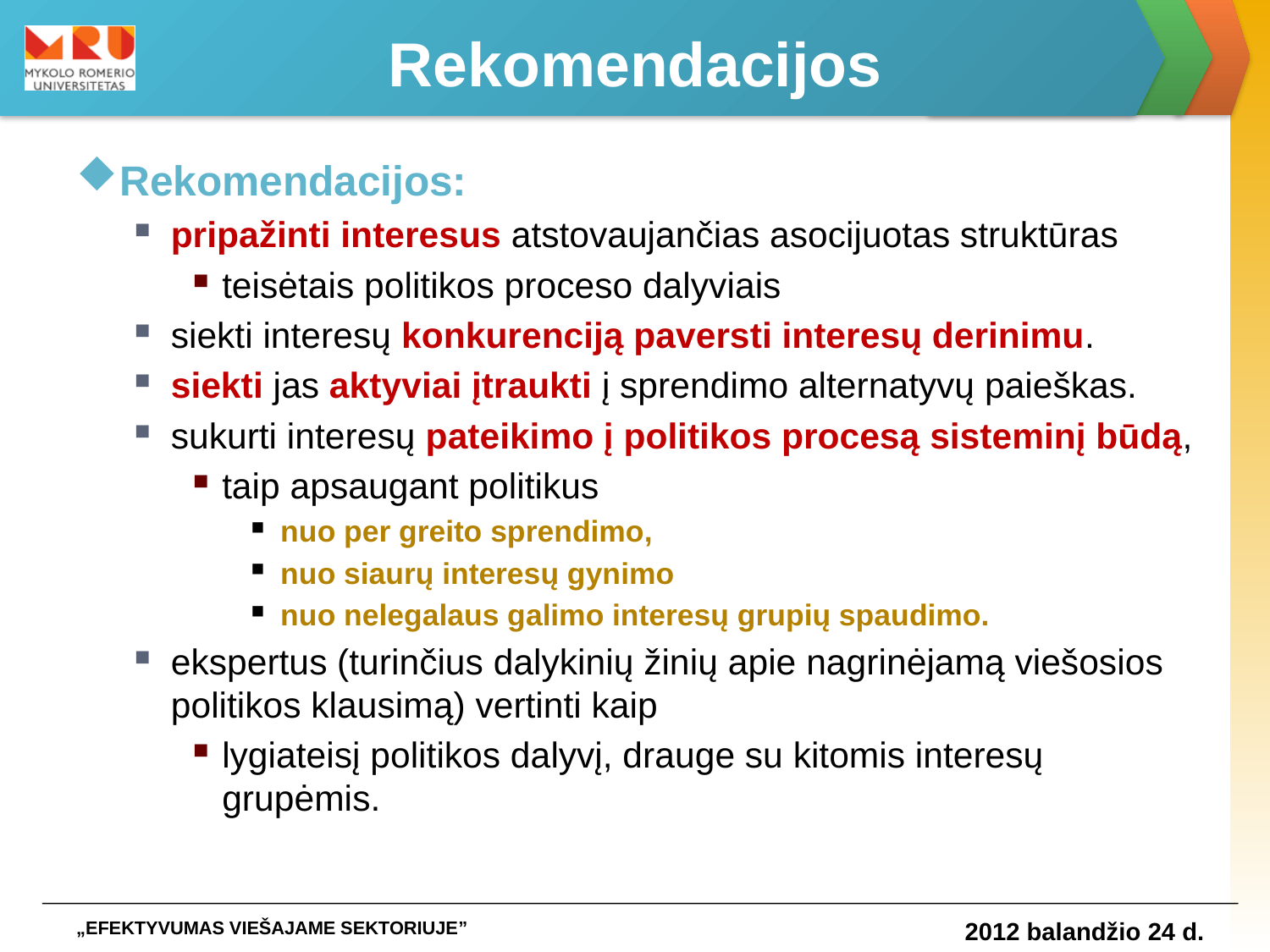

# Rekomendacijos
Rekomendacijos:
pripažinti interesus atstovaujančias asocijuotas struktūras
teisėtais politikos proceso dalyviais
siekti interesų konkurenciją paversti interesų derinimu.
siekti jas aktyviai įtraukti į sprendimo alternatyvų paieškas.
sukurti interesų pateikimo į politikos procesą sisteminį būdą,
taip apsaugant politikus
nuo per greito sprendimo,
nuo siaurų interesų gynimo
nuo nelegalaus galimo interesų grupių spaudimo.
ekspertus (turinčius dalykinių žinių apie nagrinėjamą viešosios politikos klausimą) vertinti kaip
lygiateisį politikos dalyvį, drauge su kitomis interesų grupėmis.

„EFEKTYVUMAS VIEŠAJAME SEKTORIUJE”
2012 balandžio 24 d.